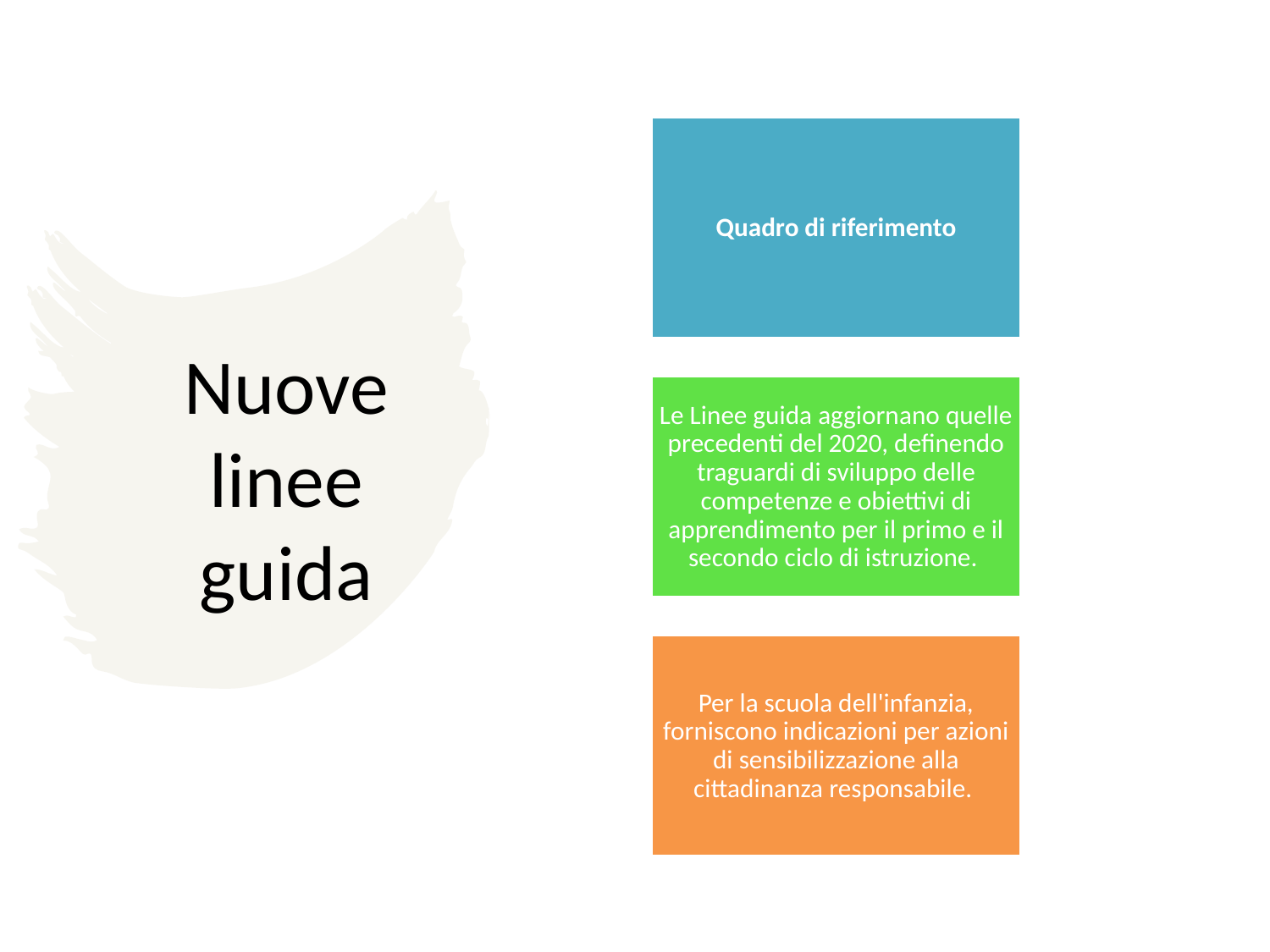

# Nuove linee guida
Quadro di riferimento
Le Linee guida aggiornano quelle precedenti del 2020, definendo traguardi di sviluppo delle competenze e obiettivi di apprendimento per il primo e il secondo ciclo di istruzione.
Per la scuola dell'infanzia, forniscono indicazioni per azioni di sensibilizzazione alla cittadinanza responsabile.